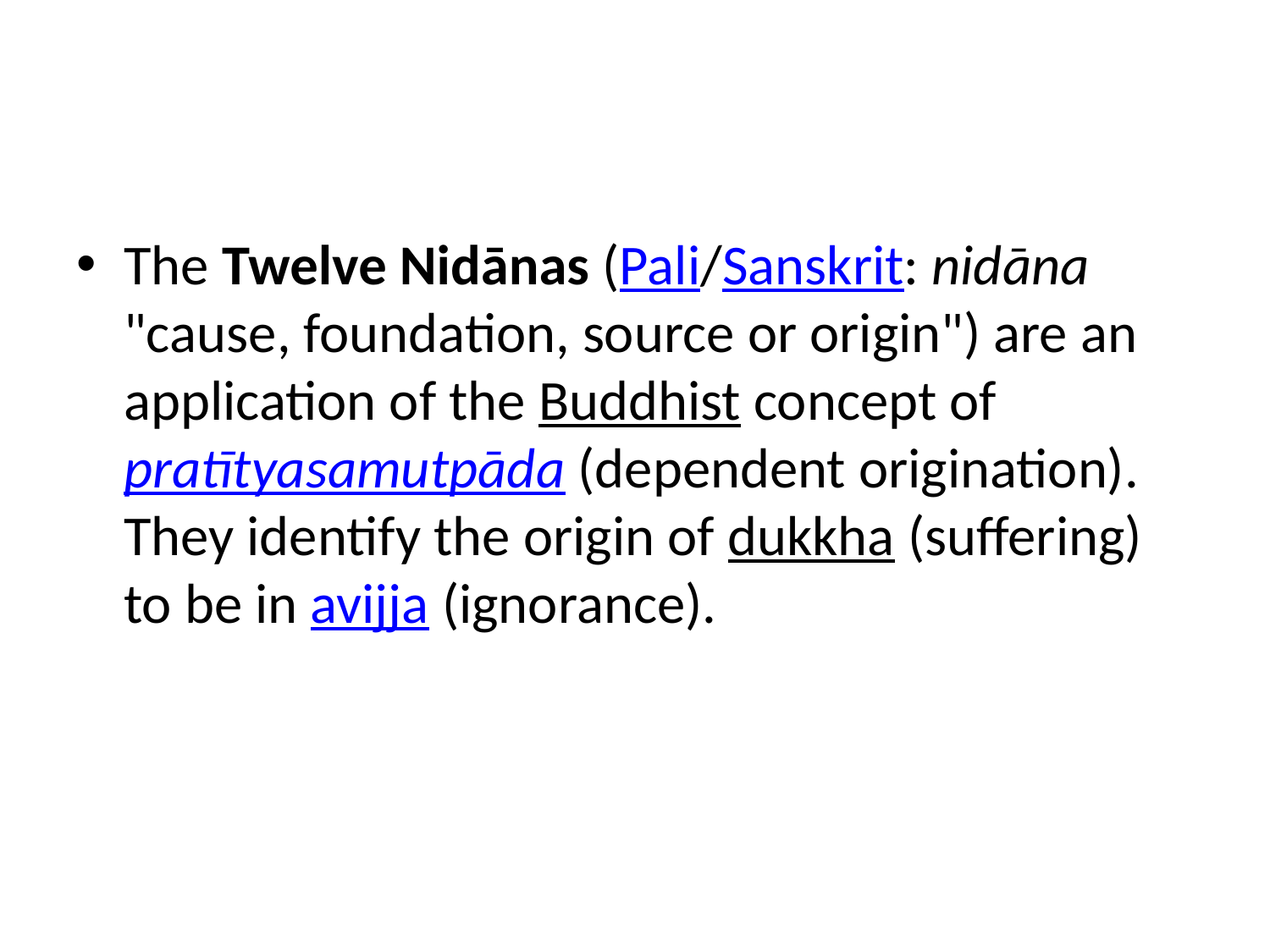

#
The Twelve Nidānas (Pali/Sanskrit: nidāna "cause, foundation, source or origin") are an application of the Buddhist concept of pratītyasamutpāda (dependent origination). They identify the origin of dukkha (suffering) to be in avijja (ignorance).